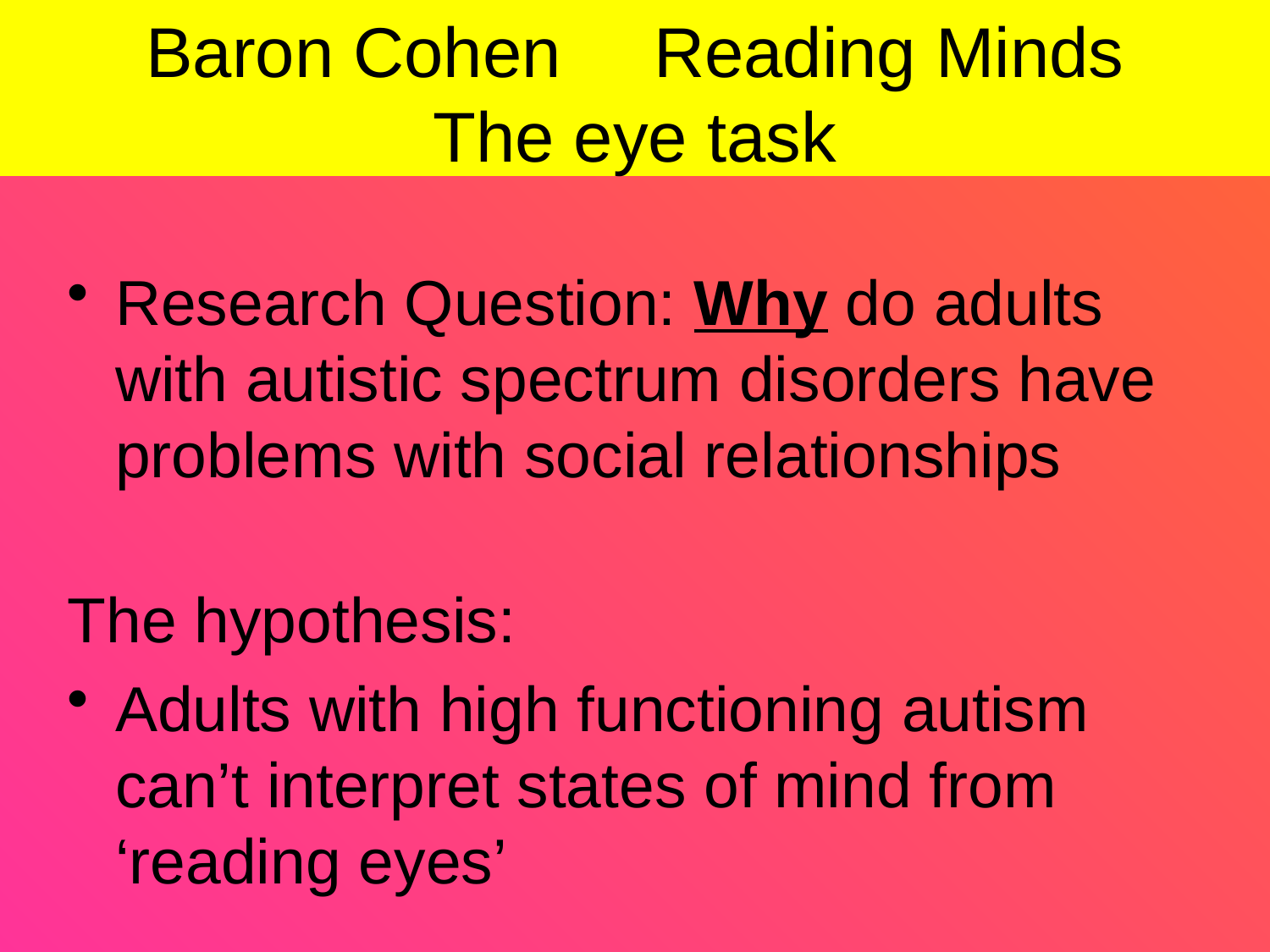

Baron Cohen 	Reading Minds
The eye task
Research Question: Why do adults with autistic spectrum disorders have problems with social relationships
The hypothesis:
Adults with high functioning autism can’t interpret states of mind from ‘reading eyes’